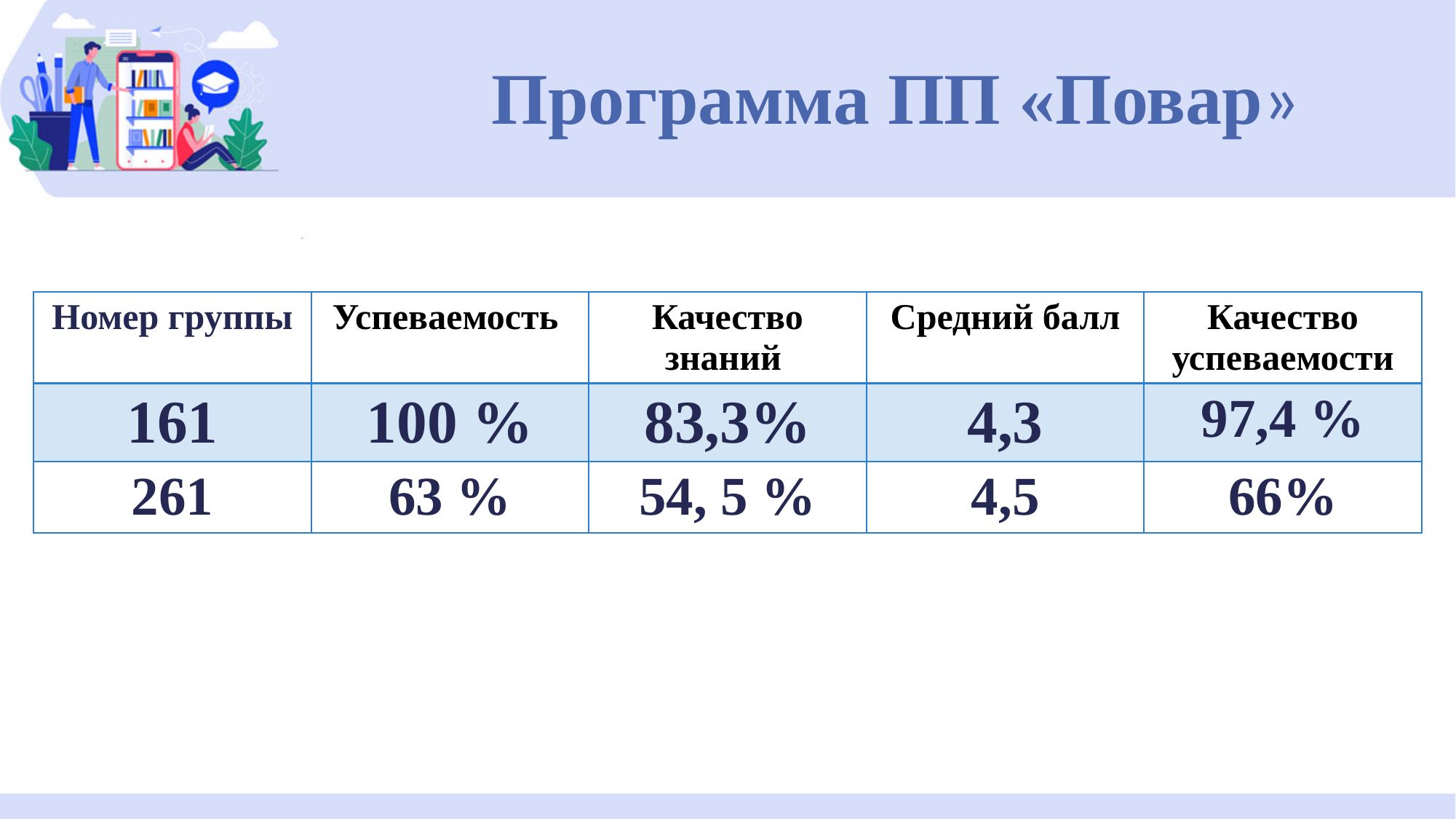

# Программа ПП «Повар»
| Номер группы | Успеваемость | Качество знаний | Средний балл | Качество успеваемости |
| --- | --- | --- | --- | --- |
| 161 | 100 % | 83,3% | 4,3 | 97,4 % |
| 261 | 63 % | 54, 5 % | 4,5 | 66% |